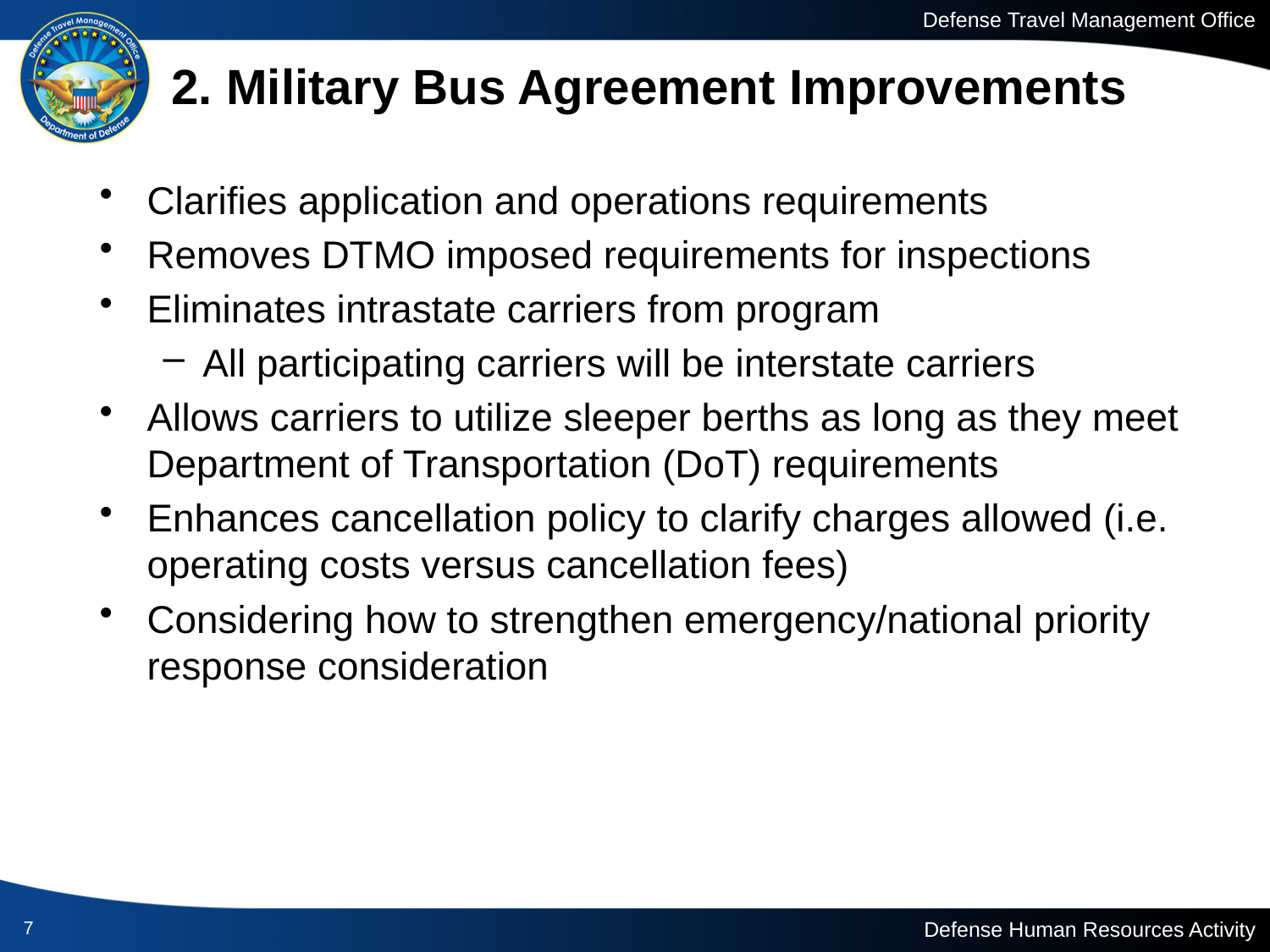

# 2. Military Bus Agreement Improvements
Clarifies application and operations requirements
Removes DTMO imposed requirements for inspections
Eliminates intrastate carriers from program
All participating carriers will be interstate carriers
Allows carriers to utilize sleeper berths as long as they meet Department of Transportation (DoT) requirements
Enhances cancellation policy to clarify charges allowed (i.e. operating costs versus cancellation fees)
Considering how to strengthen emergency/national priority response consideration

7